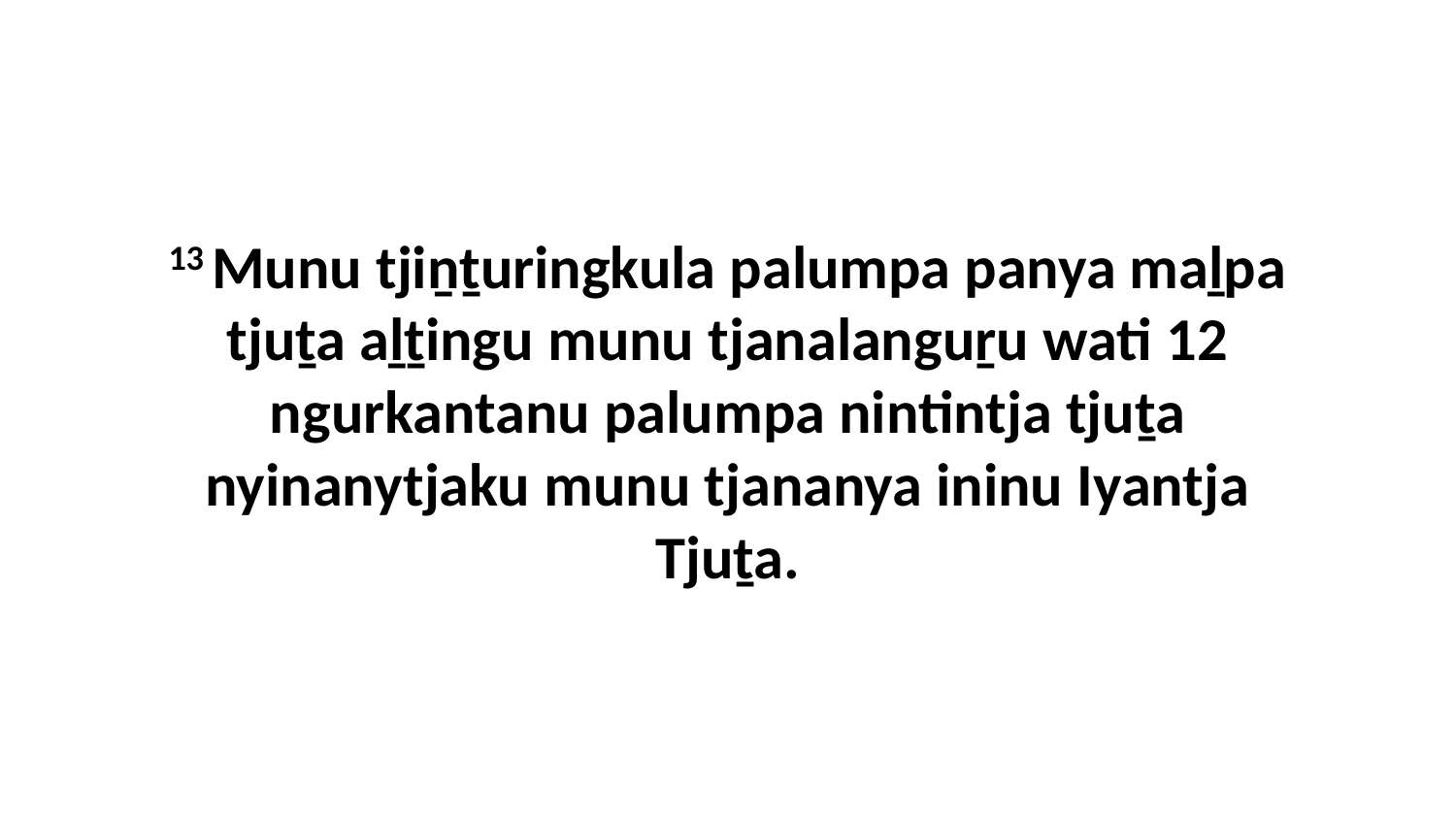

13 Munu tjiṉṯuringkula palumpa panya maḻpa tjuṯa aḻṯingu munu tjanalanguṟu wati 12 ngurkantanu palumpa nintintja tjuṯa nyinanytjaku munu tjananya ininu Iyantja Tjuṯa.